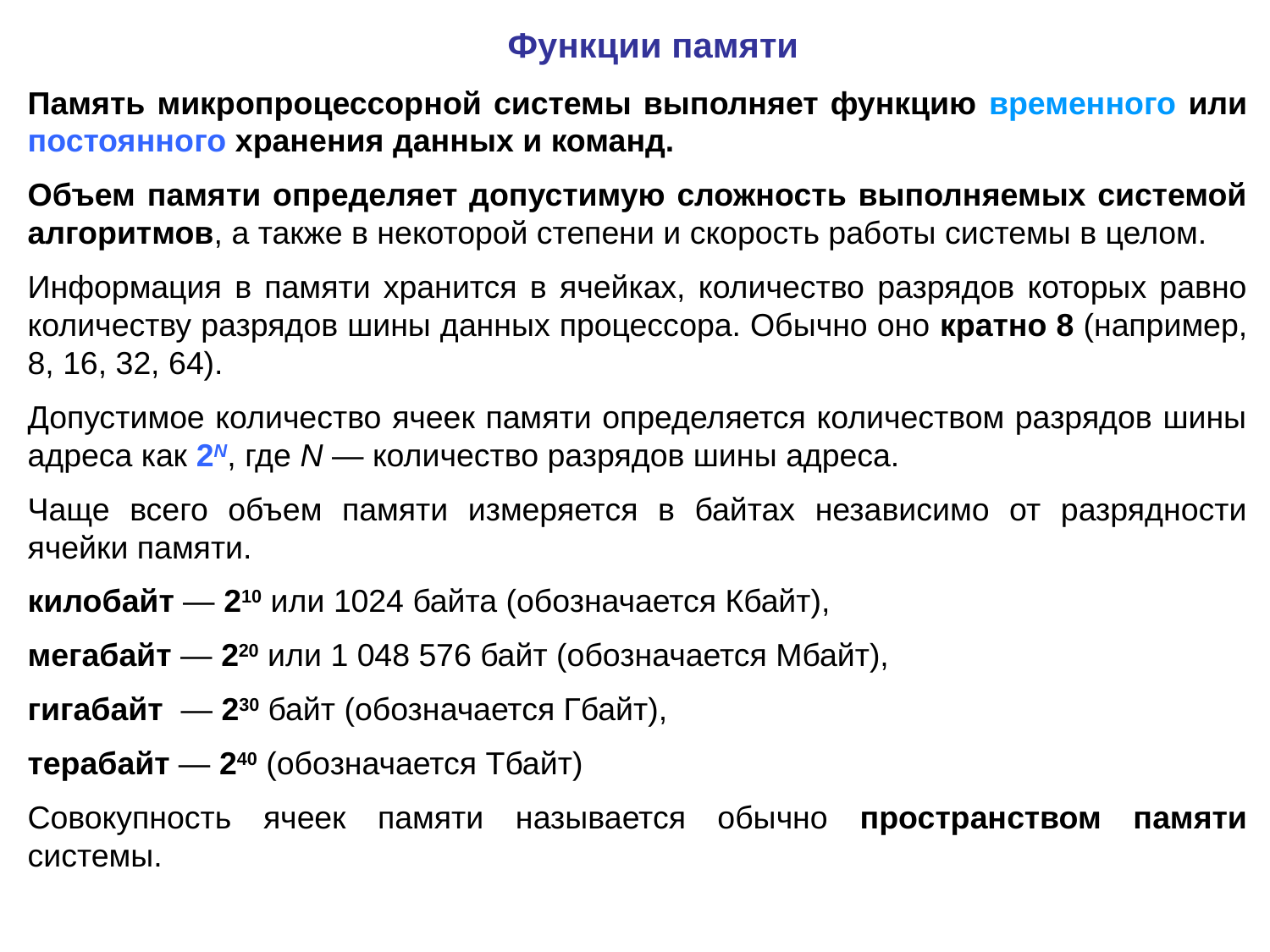

Функции памяти
Память микропроцессорной системы выполняет функцию временного или постоянного хранения данных и команд.
Объем памяти определяет допустимую сложность выполняемых системой алгоритмов, а также в некоторой степени и скорость работы системы в целом.
Информация в памяти хранится в ячейках, количество разрядов которых равно количеству разрядов шины данных процессора. Обычно оно кратно 8 (например, 8, 16, 32, 64).
Допустимое количество ячеек памяти определяется количеством разрядов шины адреса как 2N, где N — количество разрядов шины адреса.
Чаще всего объем памяти измеряется в байтах независимо от разрядности ячейки памяти.
килобайт — 210 или 1024 байта (обозначается Кбайт),
мегабайт — 220 или 1 048 576 байт (обозначается Мбайт),
гигабайт  — 230 байт (обозначается Гбайт),
терабайт — 240 (обозначается Тбайт)
Совокупность ячеек памяти называется обычно пространством памяти системы.